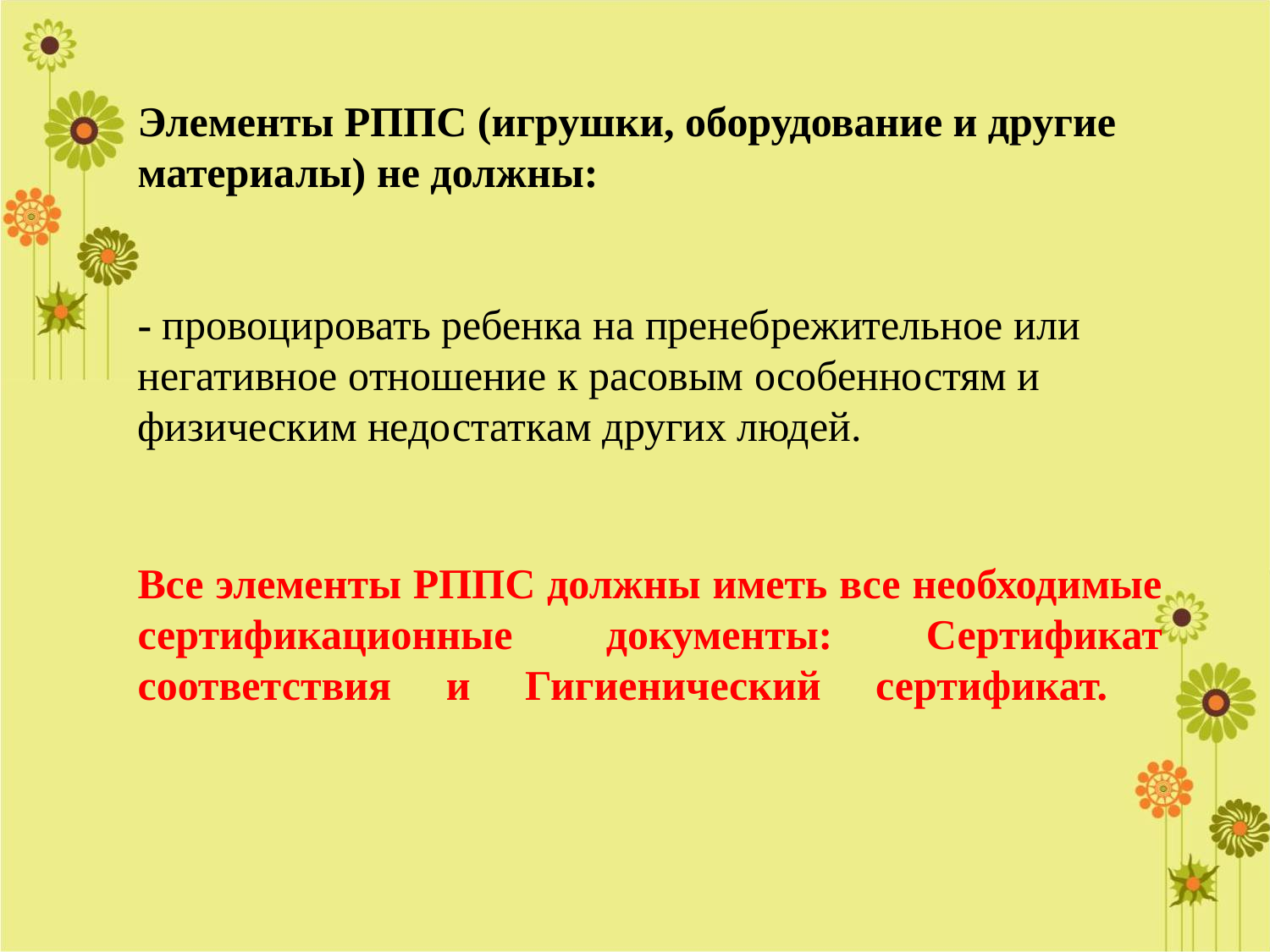

# Элементы РППС (игрушки, оборудование и другие материалы) не должны: - провоцировать ребенка на пренебрежительное или негативное отношение к расовым особенностям и физическим недостаткам других людей.
Все элементы РППС должны иметь все необходимые сертификационные документы: Сертификат соответствия и Гигиенический сертификат.